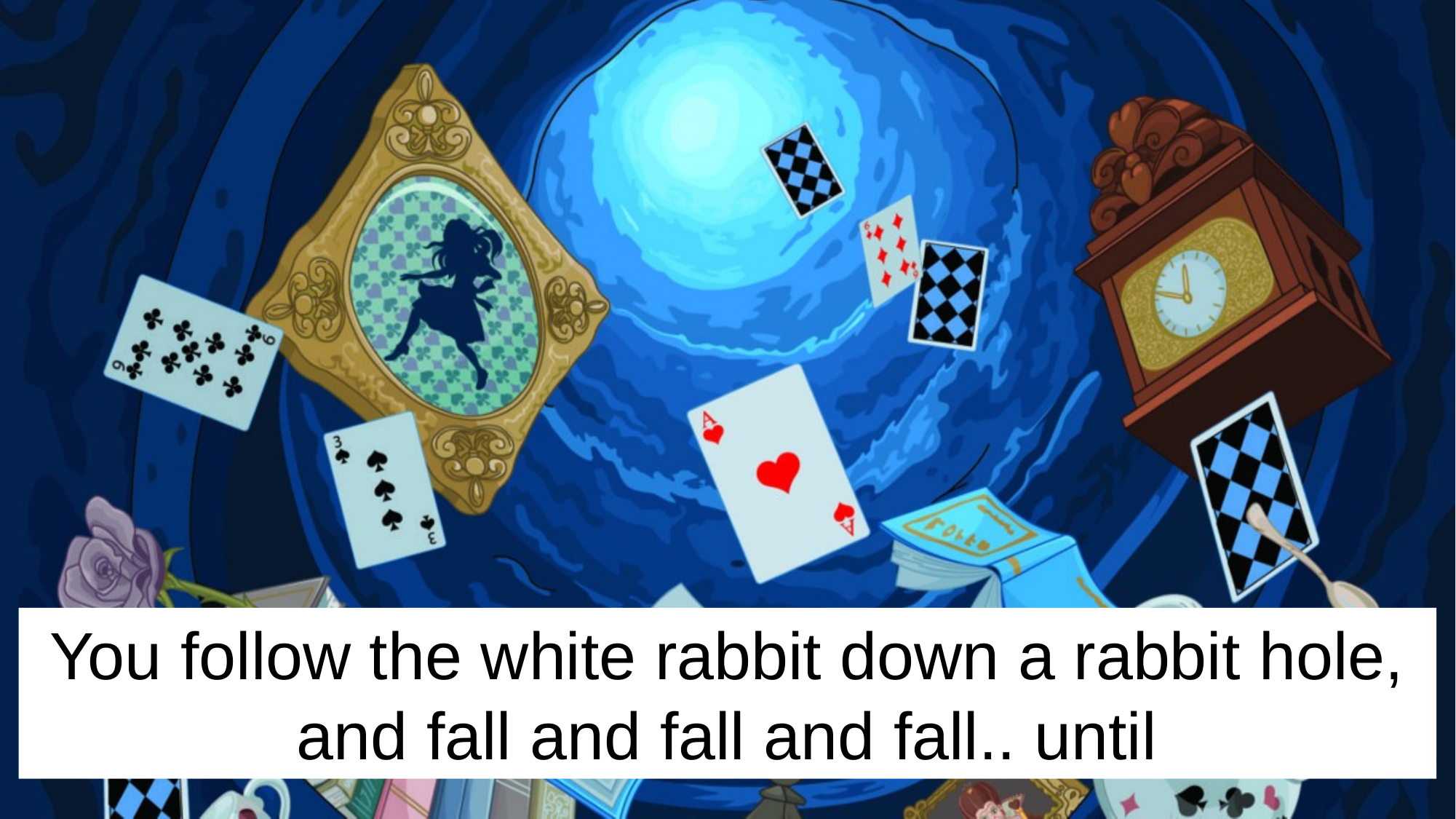

You follow the white rabbit down a rabbit hole, and fall and fall and fall.. until